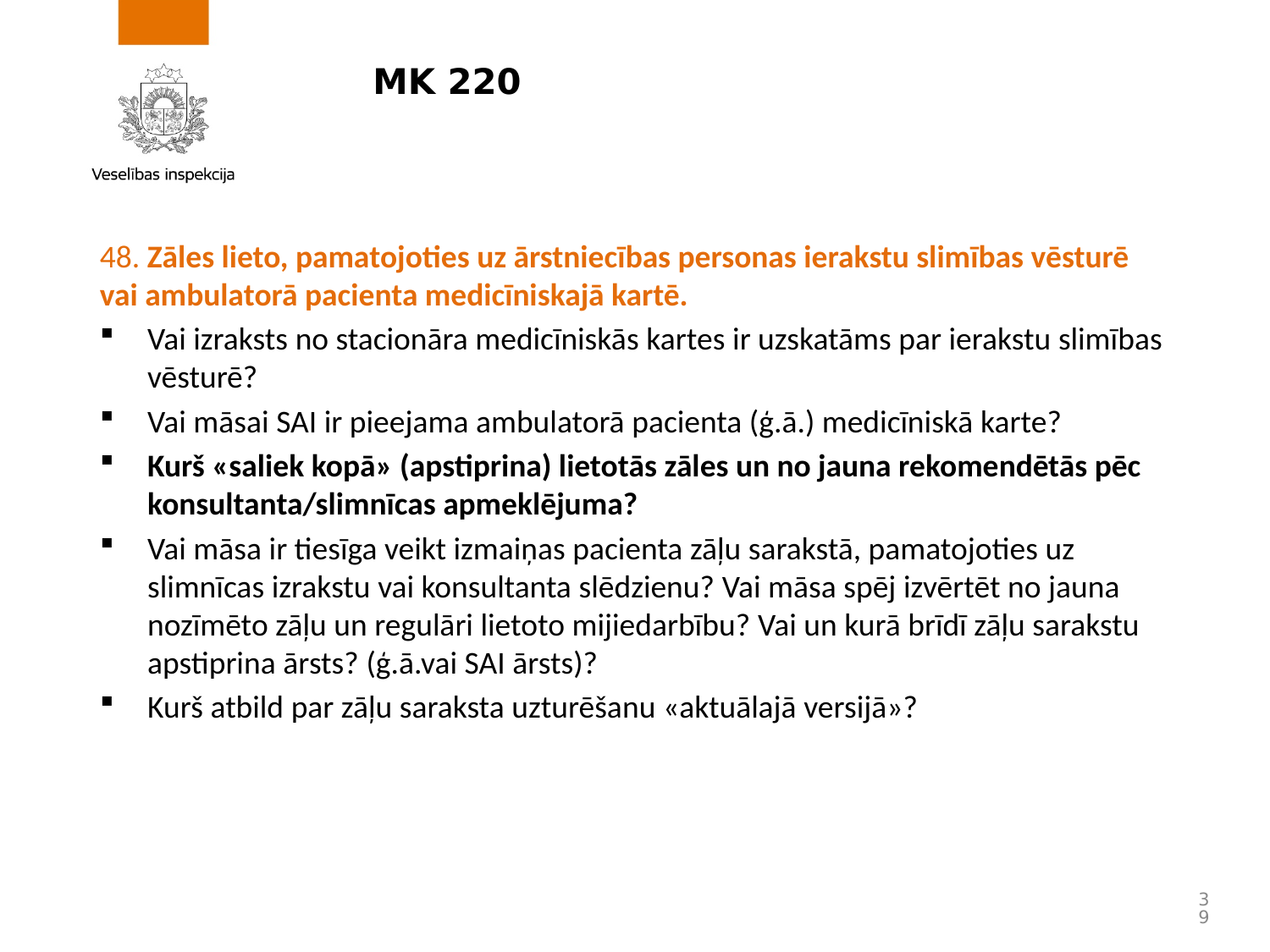

# MK 220
48. Zāles lieto, pamatojoties uz ārstniecības personas ierakstu slimības vēsturē vai ambulatorā pacienta medicīniskajā kartē.
Vai izraksts no stacionāra medicīniskās kartes ir uzskatāms par ierakstu slimības vēsturē?
Vai māsai SAI ir pieejama ambulatorā pacienta (ģ.ā.) medicīniskā karte?
Kurš «saliek kopā» (apstiprina) lietotās zāles un no jauna rekomendētās pēc konsultanta/slimnīcas apmeklējuma?
Vai māsa ir tiesīga veikt izmaiņas pacienta zāļu sarakstā, pamatojoties uz slimnīcas izrakstu vai konsultanta slēdzienu? Vai māsa spēj izvērtēt no jauna nozīmēto zāļu un regulāri lietoto mijiedarbību? Vai un kurā brīdī zāļu sarakstu apstiprina ārsts? (ģ.ā.vai SAI ārsts)?
Kurš atbild par zāļu saraksta uzturēšanu «aktuālajā versijā»?
39